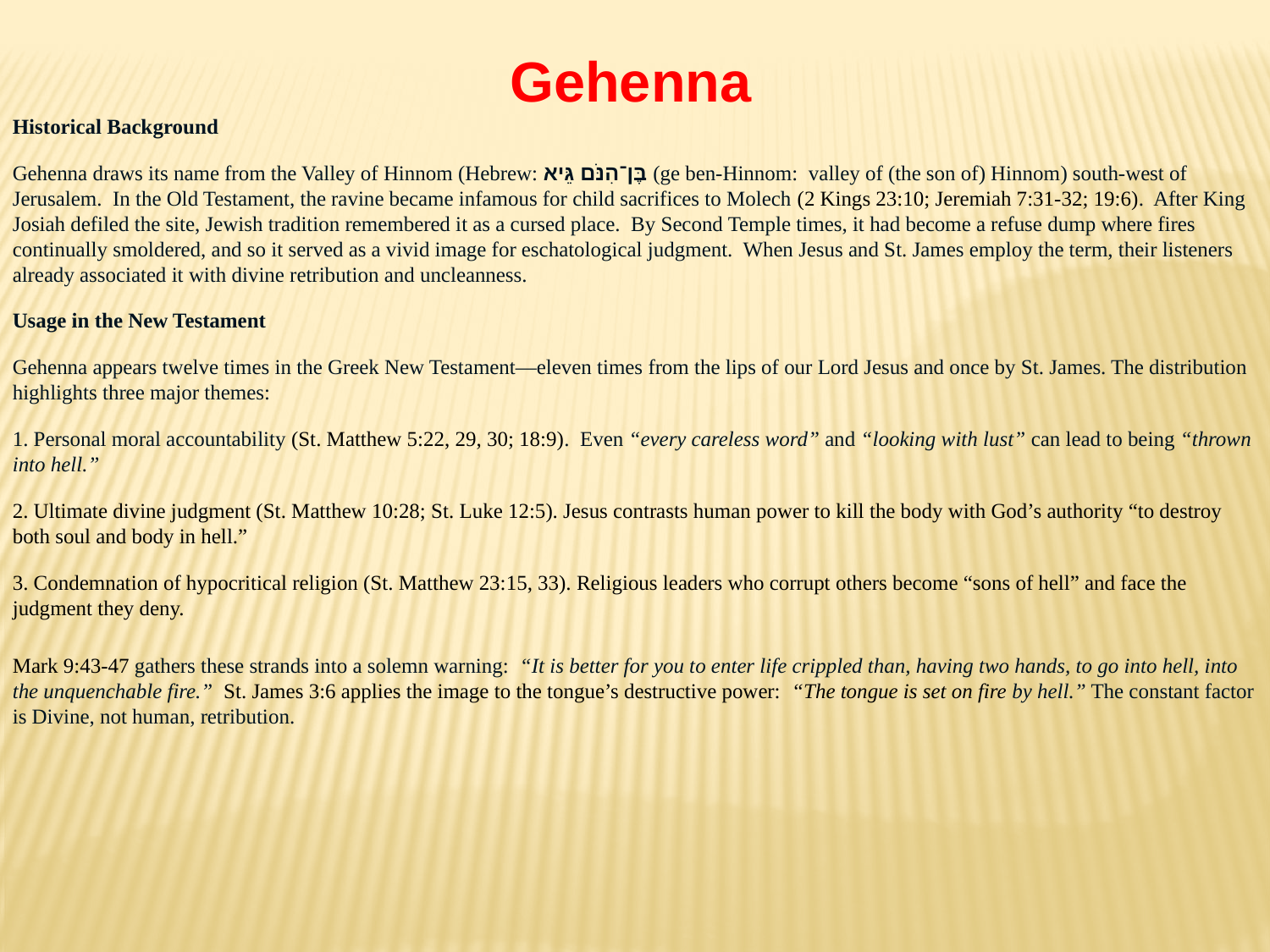

Gehenna
Historical Background
Gehenna draws its name from the Valley of Hinnom (Hebrew: בֶּן־הִנֹּם גֵּיא (ge ben-Hinnom:  valley of (the son of) Hinnom) south-west of Jerusalem.  In the Old Testament, the ravine became infamous for child sacrifices to Molech (2 Kings 23:10; Jeremiah 7:31-32; 19:6).  After King Josiah defiled the site, Jewish tradition remembered it as a cursed place.  By Second Temple times, it had become a refuse dump where fires continually smoldered, and so it served as a vivid image for eschatological judgment.  When Jesus and St. James employ the term, their listeners already associated it with divine retribution and uncleanness.
Usage in the New Testament
Gehenna appears twelve times in the Greek New Testament—eleven times from the lips of our Lord Jesus and once by St. James. The distribution highlights three major themes:
1. Personal moral accountability (St. Matthew 5:22, 29, 30; 18:9).  Even “every careless word” and “looking with lust” can lead to being “thrown into hell.”
2. Ultimate divine judgment (St. Matthew 10:28; St. Luke 12:5). Jesus contrasts human power to kill the body with God’s authority “to destroy both soul and body in hell.”
3. Condemnation of hypocritical religion (St. Matthew 23:15, 33). Religious leaders who corrupt others become “sons of hell” and face the judgment they deny.
Mark 9:43-47 gathers these strands into a solemn warning:  “It is better for you to enter life crippled than, having two hands, to go into hell, into the unquenchable fire.”  St. James 3:6 applies the image to the tongue’s destructive power:  “The tongue is set on fire by hell.” The constant factor is Divine, not human, retribution.